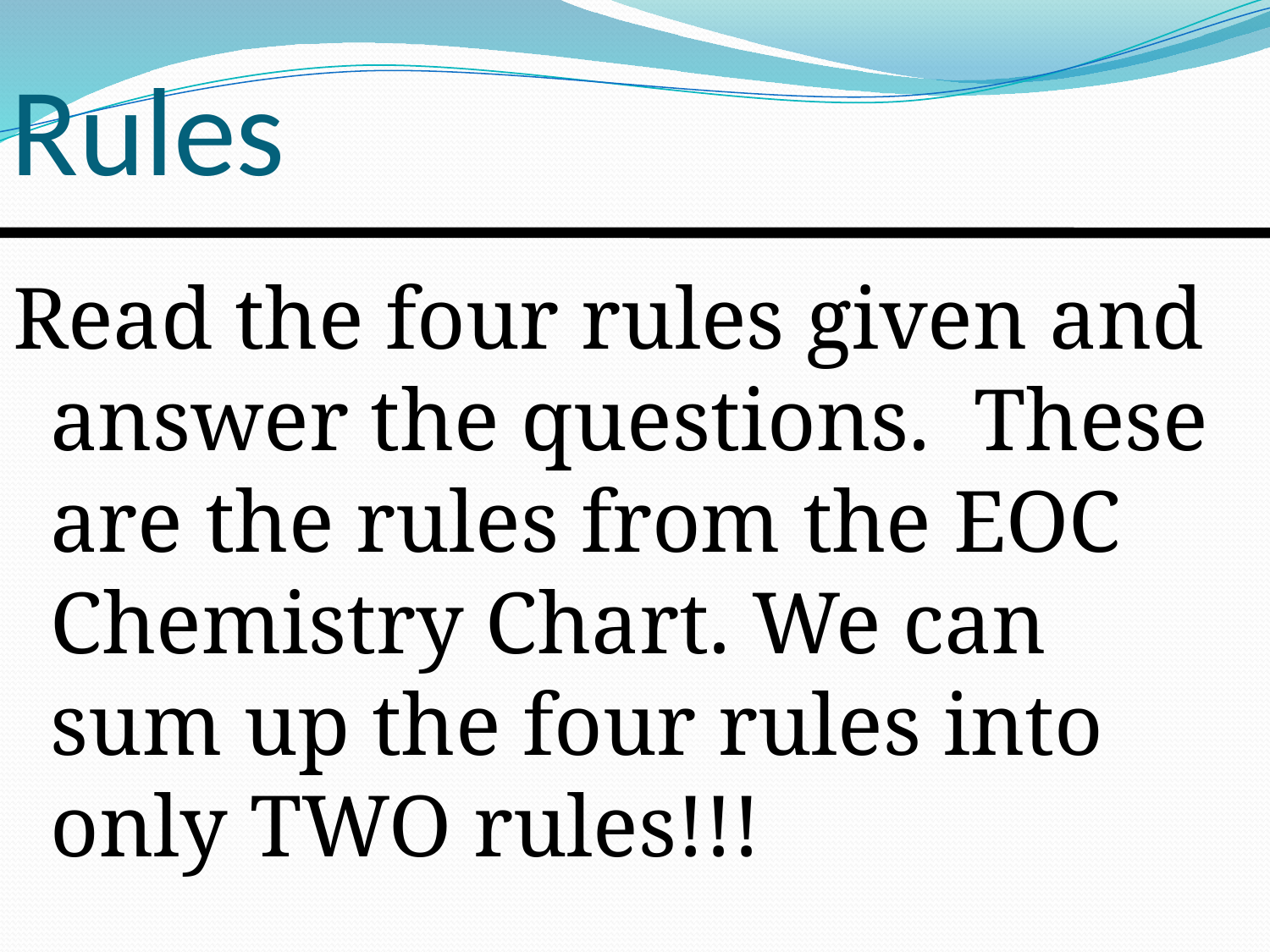

# Rules

Read the four rules given and answer the questions.  These are the rules from the EOC Chemistry Chart. We can sum up the four rules into only TWO rules!!!